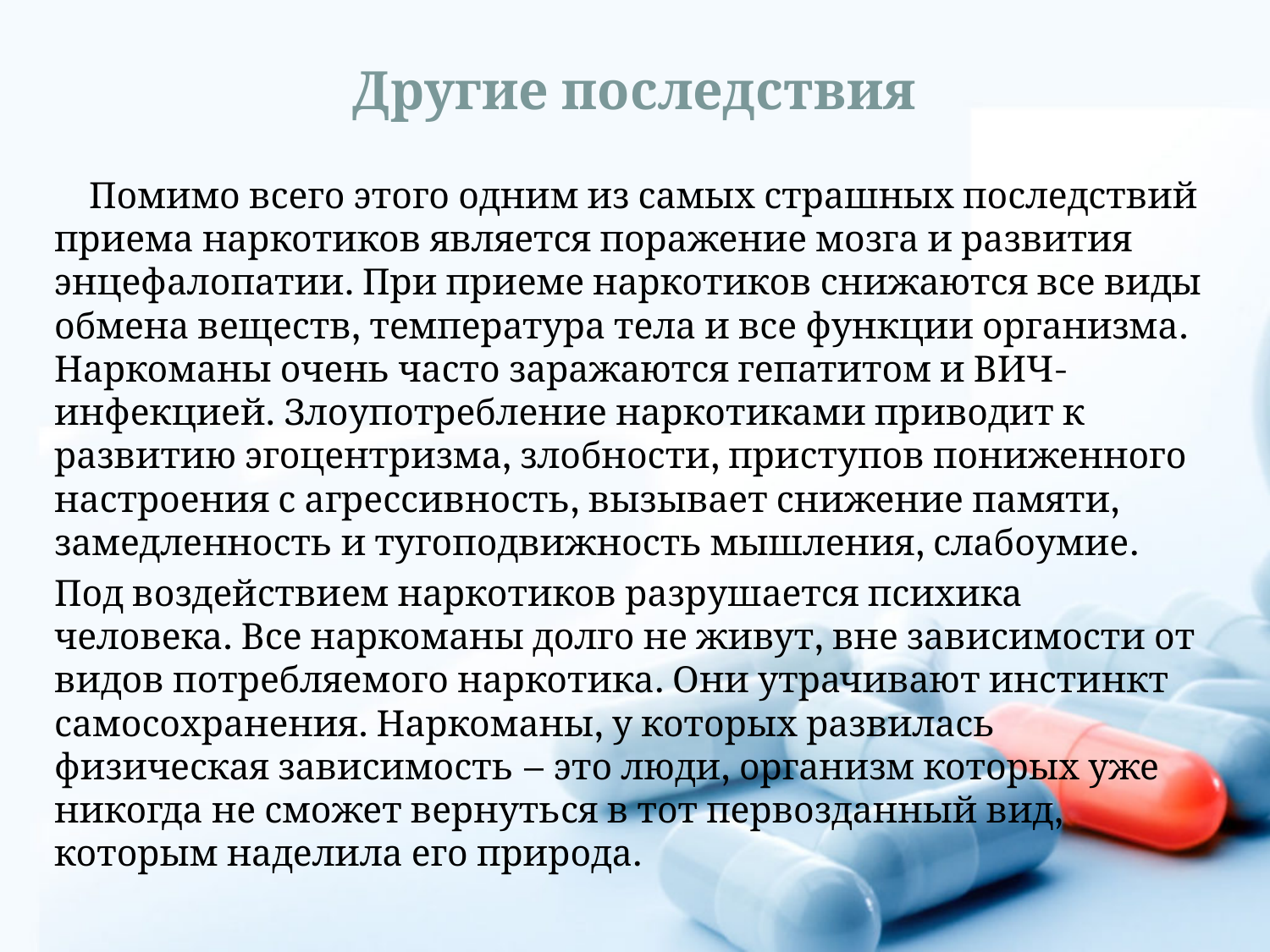

# Другие последствия
    Помимо всего этого одним из самых страшных последствий приема наркотиков является поражение мозга и развития энцефалопатии. При приеме наркотиков снижаются все виды обмена веществ, температура тела и все функции организма. Наркоманы очень часто заражаются гепатитом и ВИЧ-инфекцией. Злоупотребление наркотиками приводит к развитию эгоцентризма, злобности, приступов пониженного настроения с агрессивность, вызывает снижение памяти, замедленность и тугоподвижность мышления, слабоумие.
Под воздействием наркотиков разрушается психика человека. Все наркоманы долго не живут, вне зависимости от видов потребляемого наркотика. Они утрачивают инстинкт самосохранения. Наркоманы, у которых развилась физическая зависимость – это люди, организм которых уже никогда не сможет вернуться в тот первозданный вид, которым наделила его природа.